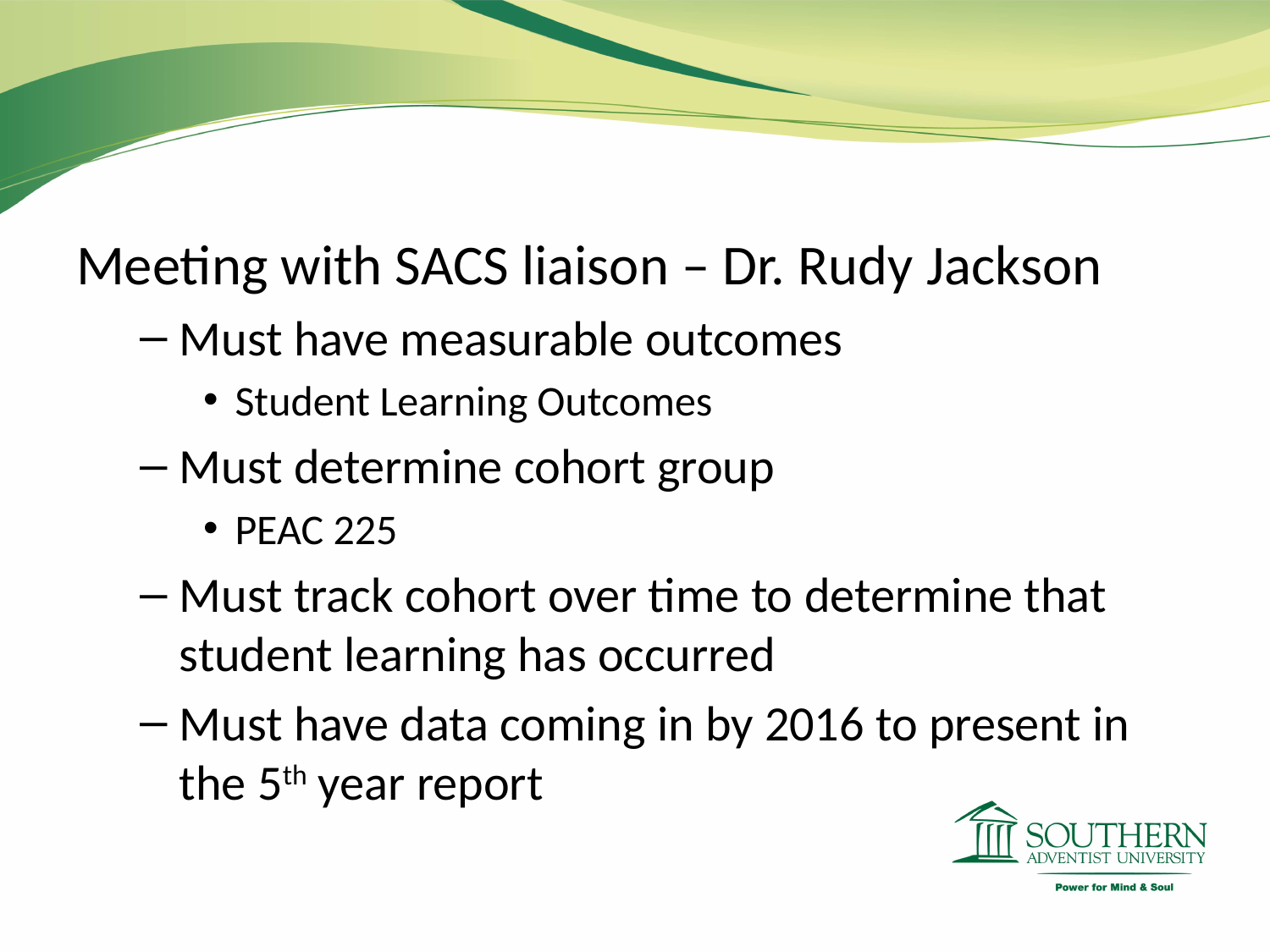

Meeting with SACS liaison – Dr. Rudy Jackson
Must have measurable outcomes
Student Learning Outcomes
Must determine cohort group
PEAC 225
Must track cohort over time to determine that student learning has occurred
Must have data coming in by 2016 to present in the 5th year report